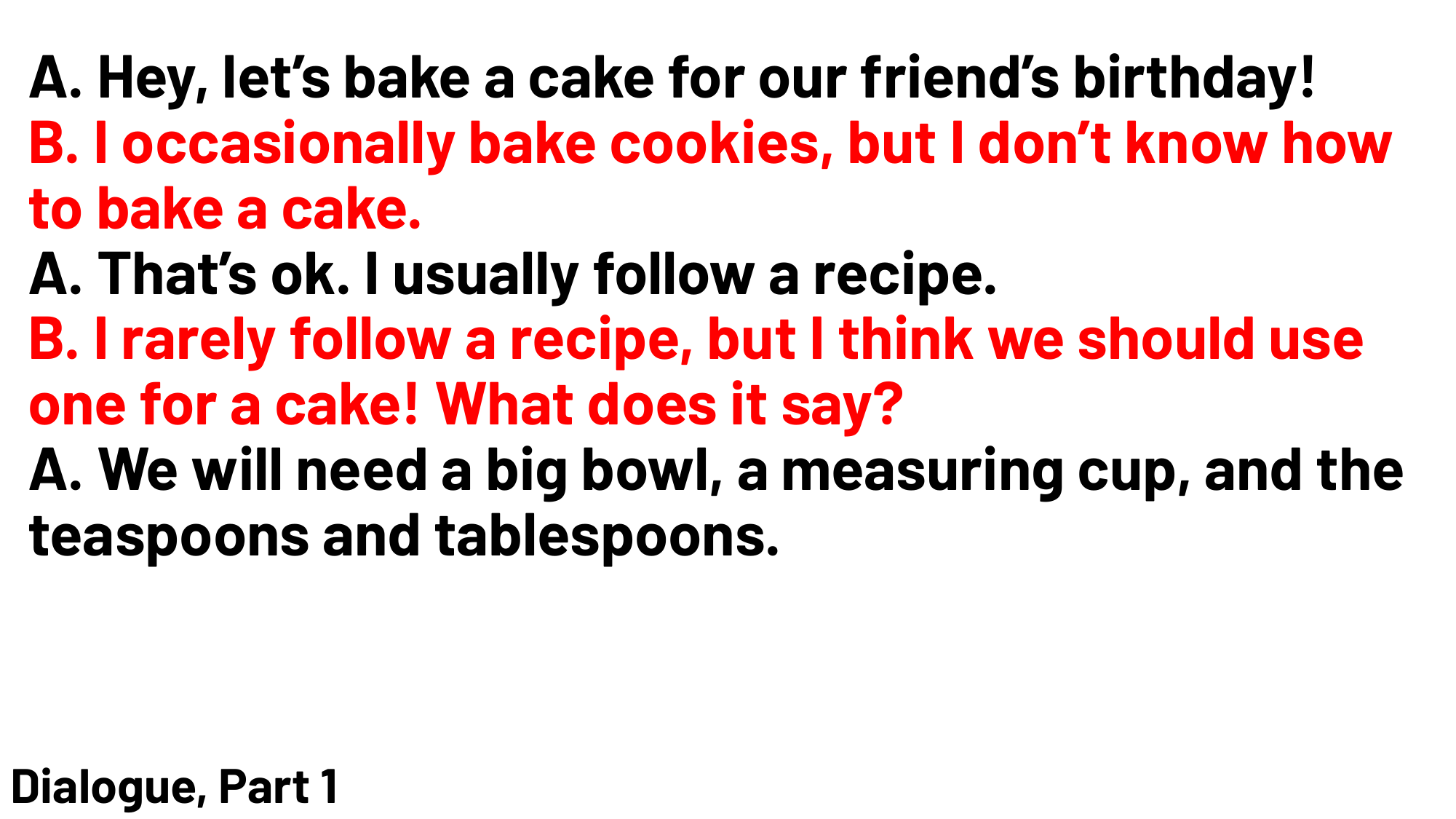

# A. Hey, let’s bake a cake for our friend’s birthday! B. I occasionally bake cookies, but I don’t know how to bake a cake. A. That’s ok. I usually follow a recipe. B. I rarely follow a recipe, but I think we should use one for a cake! What does it say? A. We will need a big bowl, a measuring cup, and the teaspoons and tablespoons.
Dialogue, Part 1